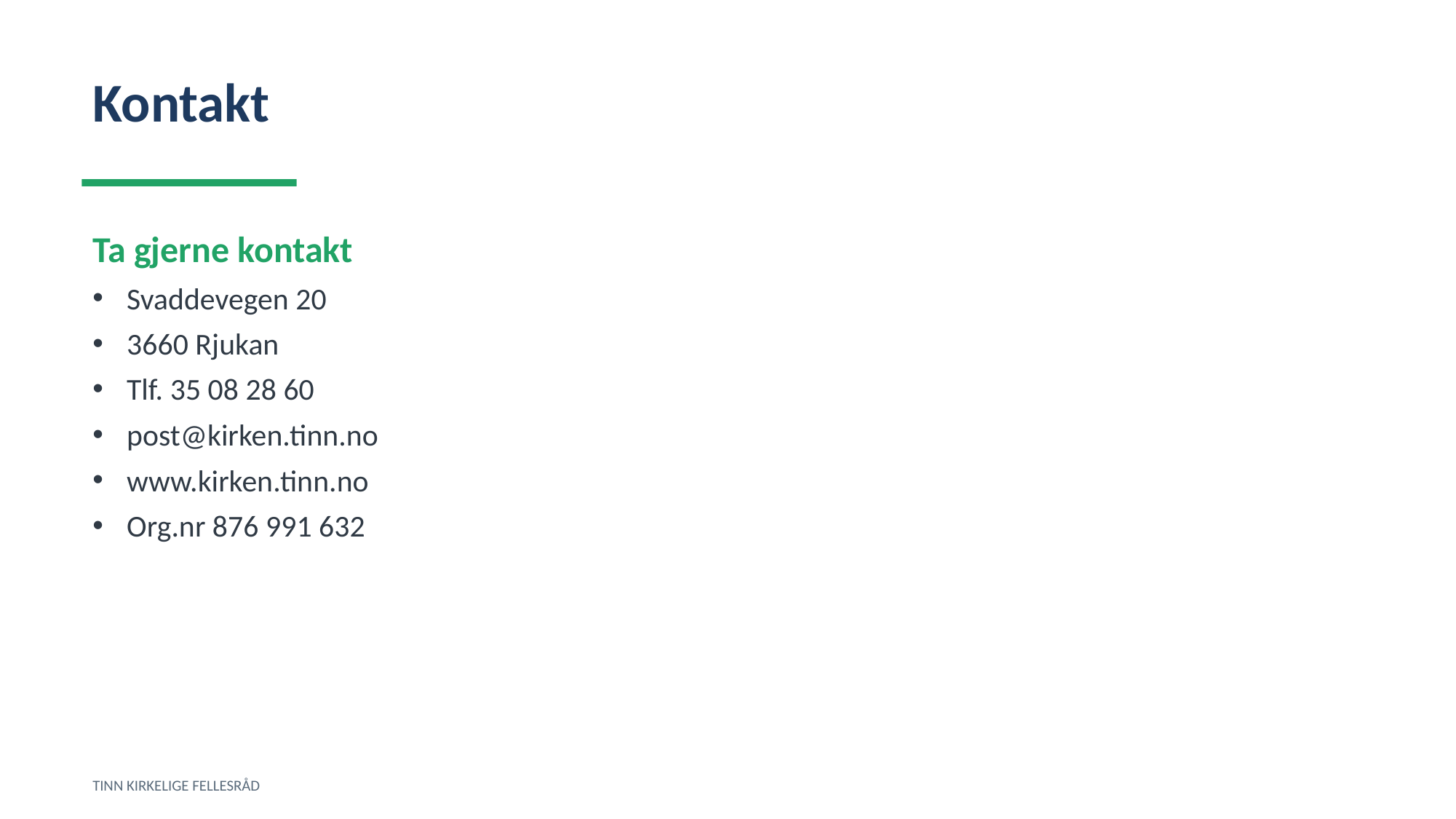

Kontakt

Ta gjerne kontakt
Svaddevegen 20
3660 Rjukan
Tlf. 35 08 28 60
post@kirken.tinn.no
www.kirken.tinn.no
Org.nr 876 991 632
TINN KIRKELIGE FELLESRÅD